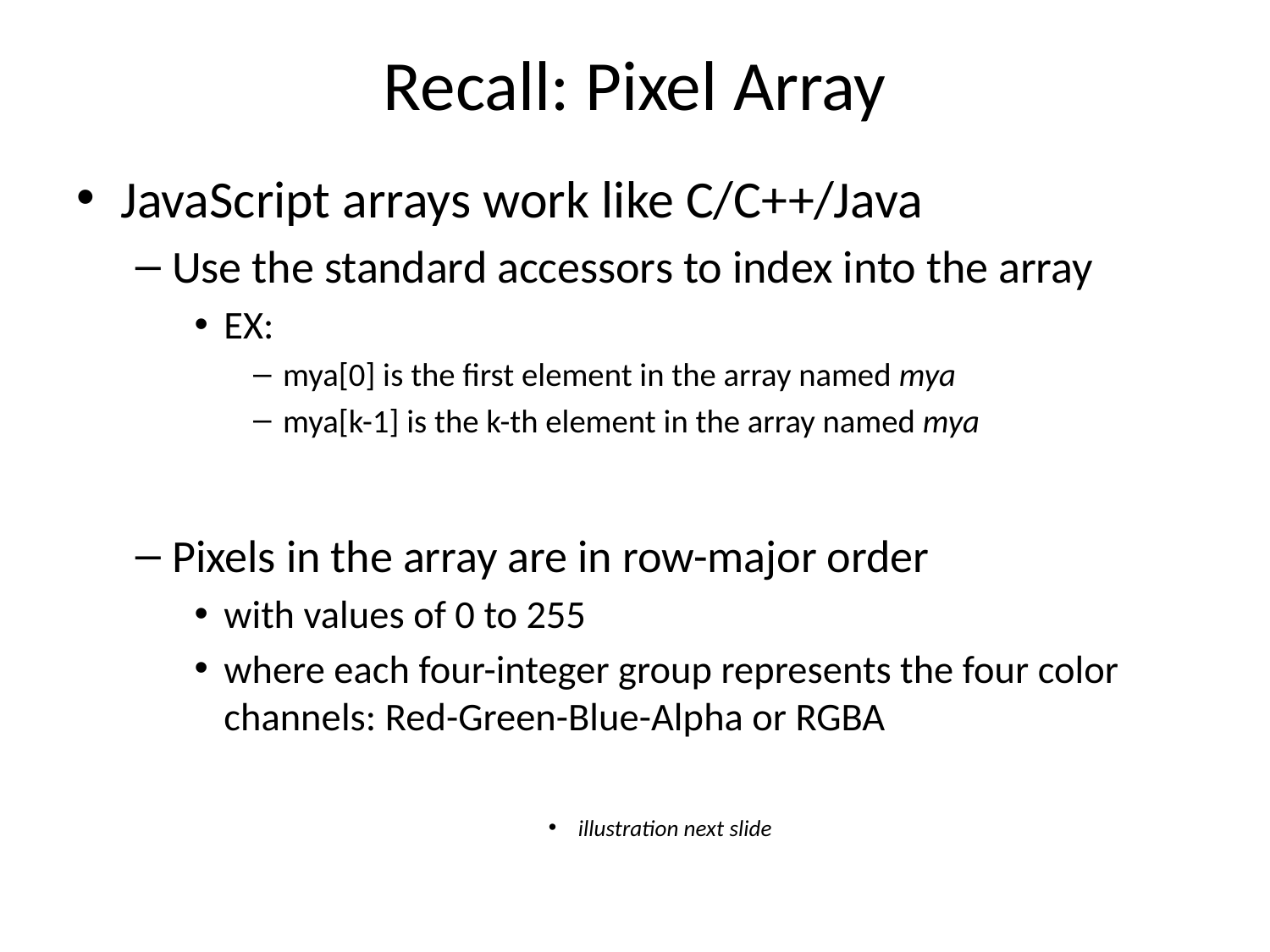

# Recall: Pixel Array
JavaScript arrays work like C/C++/Java
Use the standard accessors to index into the array
EX:
mya[0] is the first element in the array named mya
mya[k-1] is the k-th element in the array named mya

Pixels in the array are in row-major order
with values of 0 to 255
where each four-integer group represents the four color channels: Red-Green-Blue-Alpha or RGBA

illustration next slide